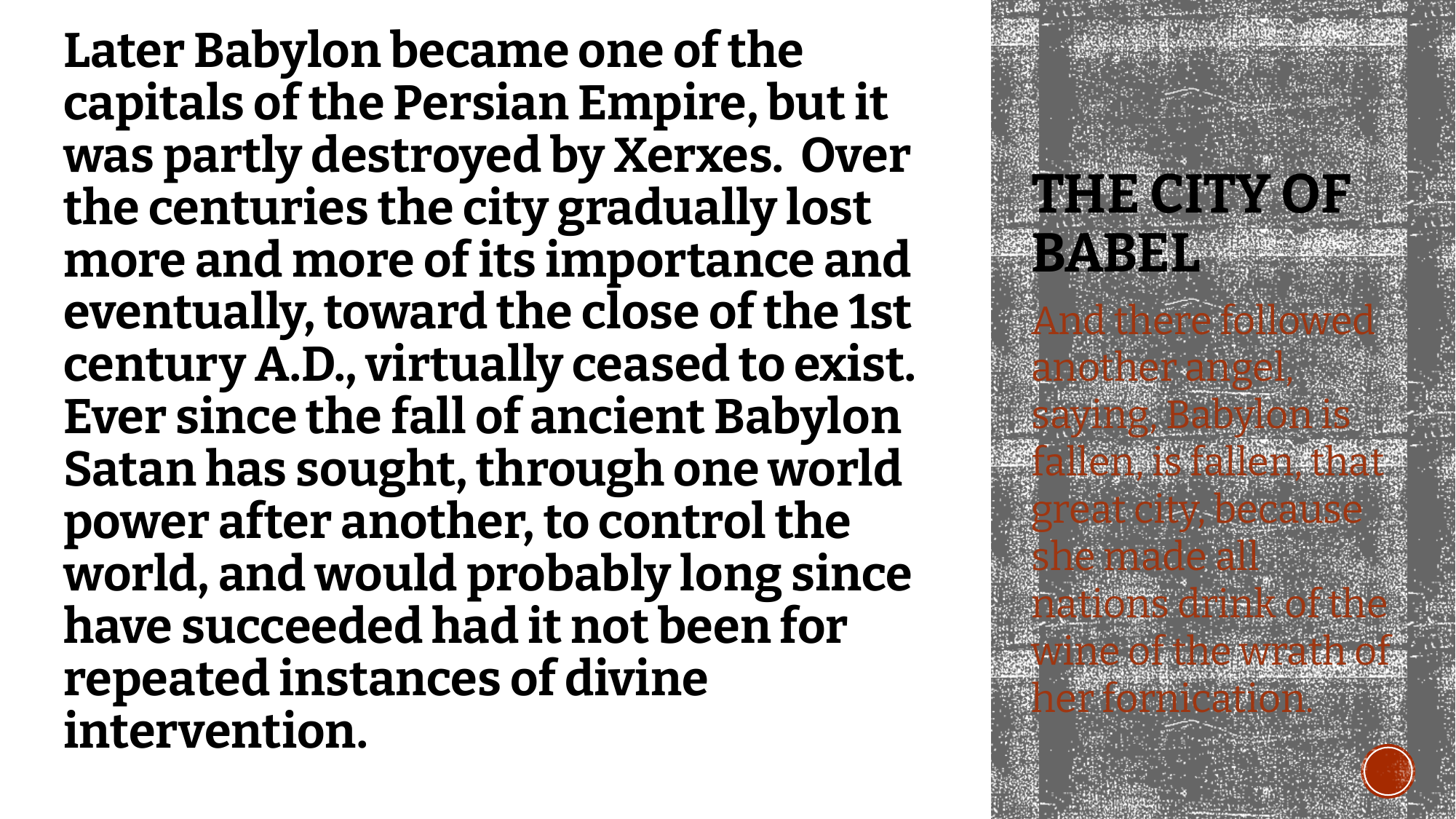

Later Babylon became one of the capitals of the Persian Empire, but it was partly destroyed by Xerxes.  Over the centuries the city gradually lost more and more of its importance and eventually, toward the close of the 1st century A.D., virtually ceased to exist. Ever since the fall of ancient Babylon Satan has sought, through one world power after another, to control the world, and would probably long since have succeeded had it not been for repeated instances of divine intervention.
# The City of Babel
And there followed another angel, saying, Babylon is fallen, is fallen, that great city, because she made all nations drink of the wine of the wrath of her fornication.